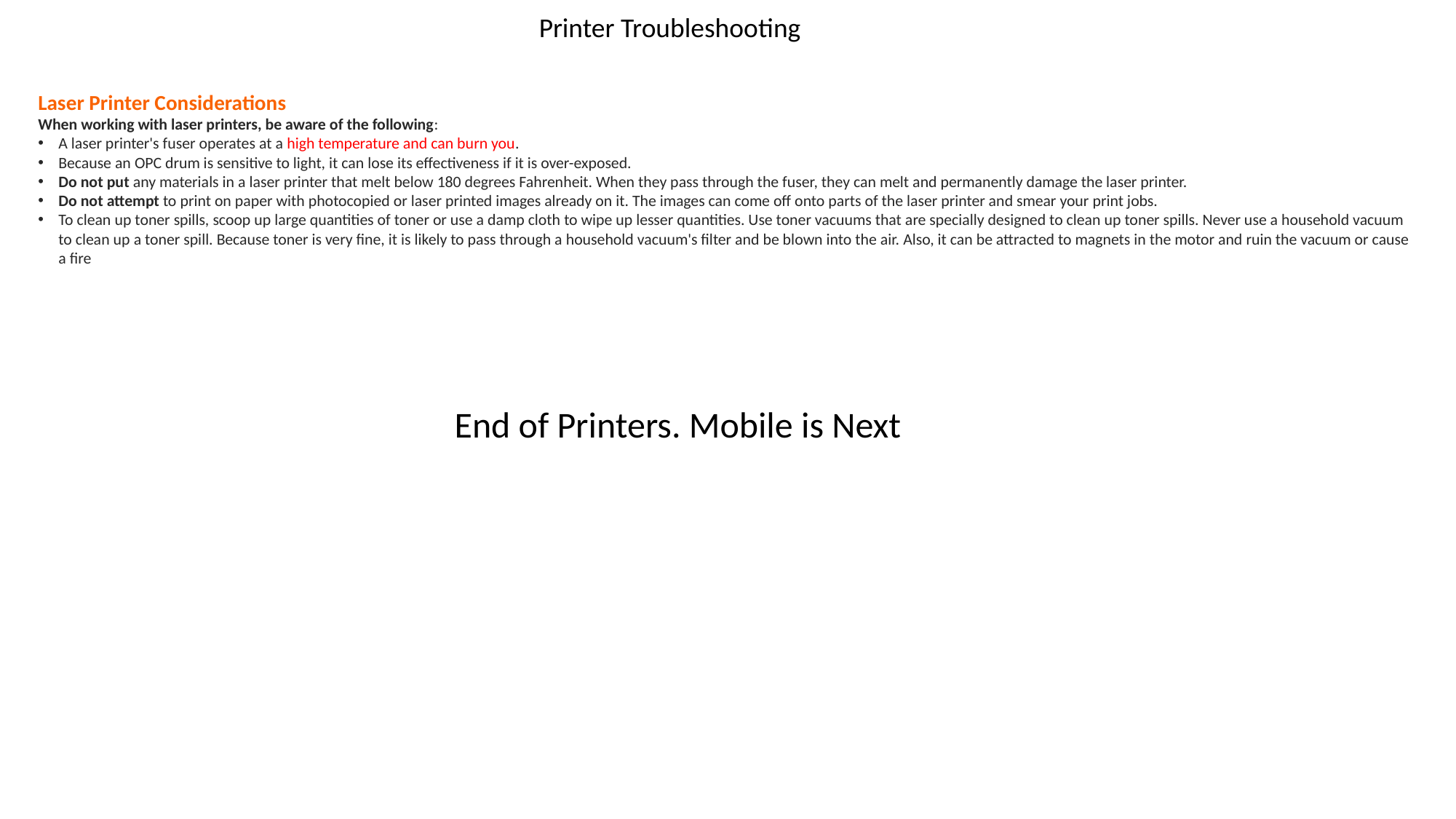

Printer Troubleshooting
Laser Printer Considerations
When working with laser printers, be aware of the following:
A laser printer's fuser operates at a high temperature and can burn you.
Because an OPC drum is sensitive to light, it can lose its effectiveness if it is over-exposed.
Do not put any materials in a laser printer that melt below 180 degrees Fahrenheit. When they pass through the fuser, they can melt and permanently damage the laser printer.
Do not attempt to print on paper with photocopied or laser printed images already on it. The images can come off onto parts of the laser printer and smear your print jobs.
To clean up toner spills, scoop up large quantities of toner or use a damp cloth to wipe up lesser quantities. Use toner vacuums that are specially designed to clean up toner spills. Never use a household vacuum to clean up a toner spill. Because toner is very fine, it is likely to pass through a household vacuum's filter and be blown into the air. Also, it can be attracted to magnets in the motor and ruin the vacuum or cause a fire
End of Printers. Mobile is Next